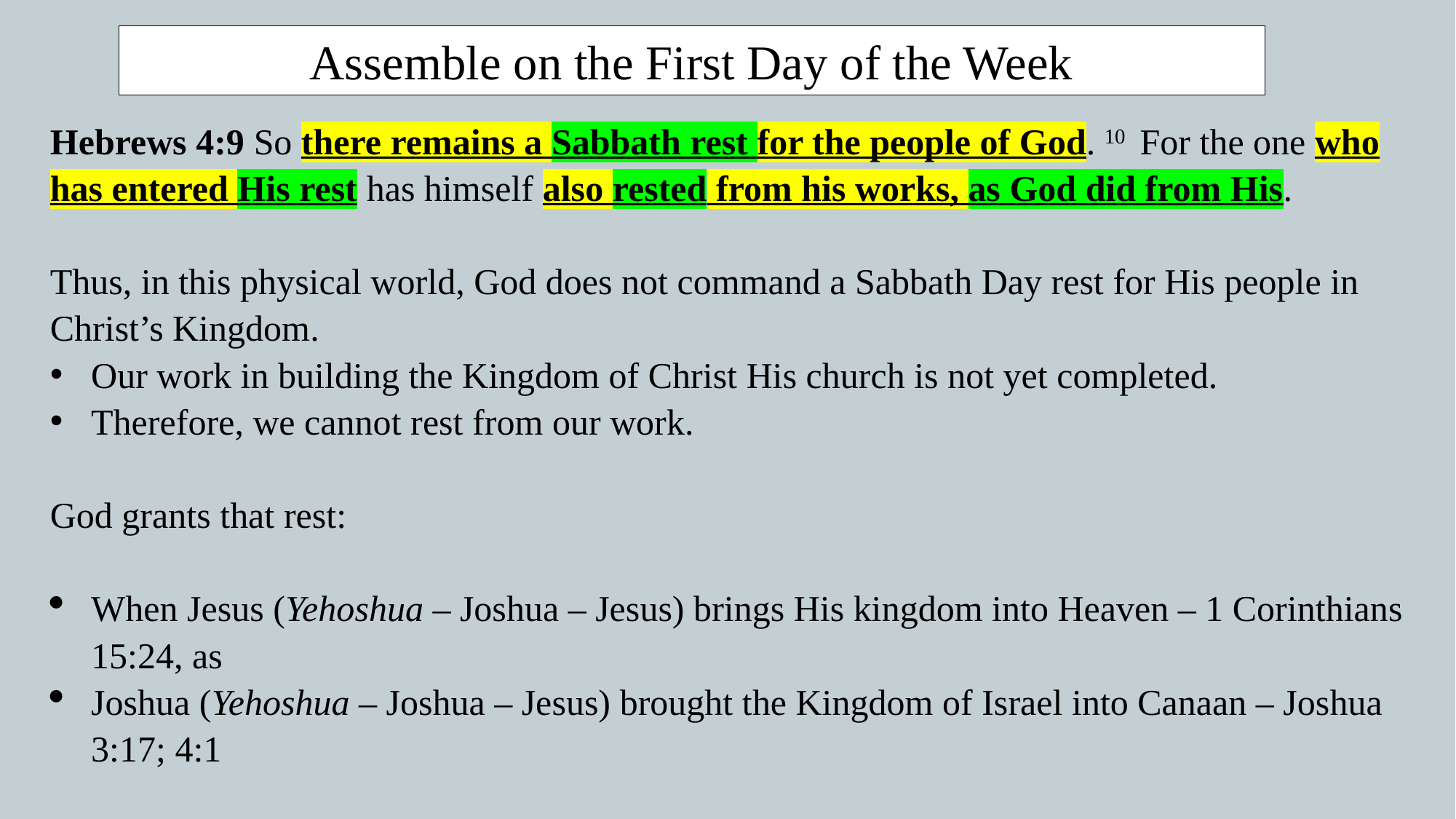

Assemble on the First Day of the Week
Hebrews 4:9 So there remains a Sabbath rest for the people of God. 10  For the one who has entered His rest has himself also rested from his works, as God did from His.

Thus, in this physical world, God does not command a Sabbath Day rest for His people in Christ’s Kingdom.
Our work in building the Kingdom of Christ His church is not yet completed.
Therefore, we cannot rest from our work.

God grants that rest:

When Jesus (Yehoshua – Joshua – Jesus) brings His kingdom into Heaven – 1 Corinthians 15:24, as
Joshua (Yehoshua – Joshua – Jesus) brought the Kingdom of Israel into Canaan – Joshua 3:17; 4:1